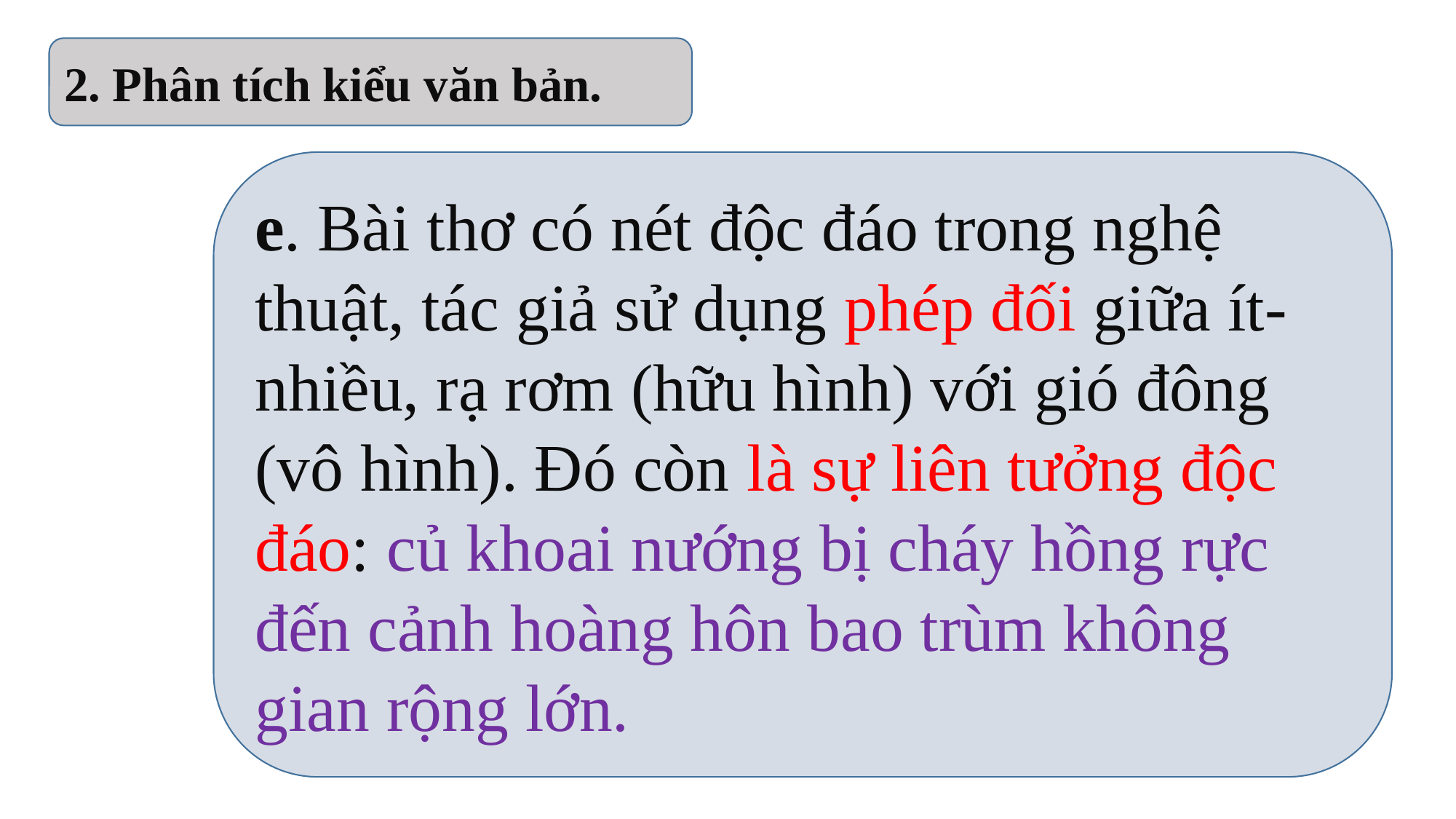

2. Phân tích kiểu văn bản.
e. Bài thơ có nét độc đáo trong nghệ thuật, tác giả sử dụng phép đối giữa ít-nhiều, rạ rơm (hữu hình) với gió đông (vô hình). Đó còn là sự liên tưởng độc đáo: củ khoai nướng bị cháy hồng rực đến cảnh hoàng hôn bao trùm không gian rộng lớn.